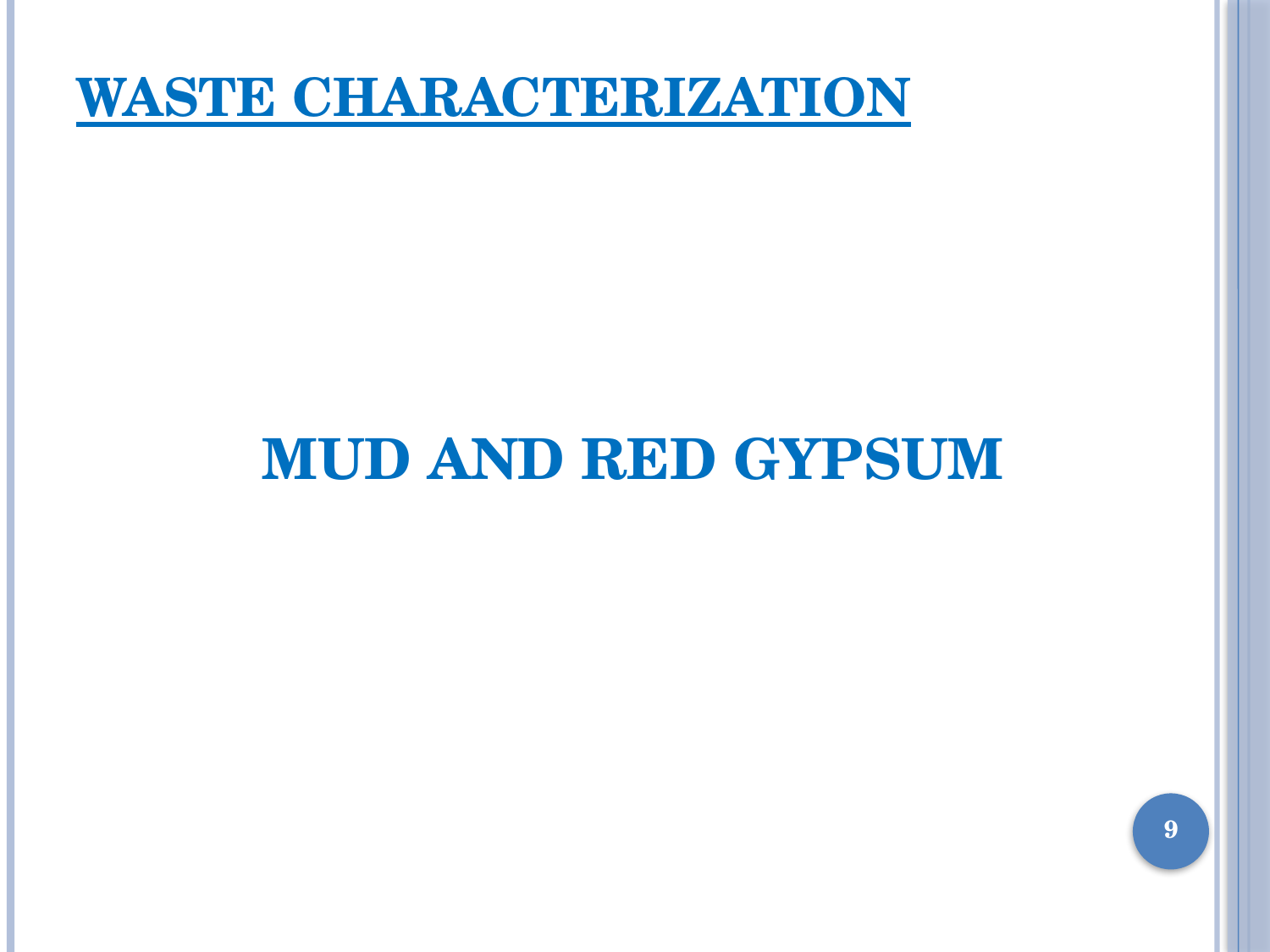

Waste characterization
# MUD AND RED GYPSUM
9